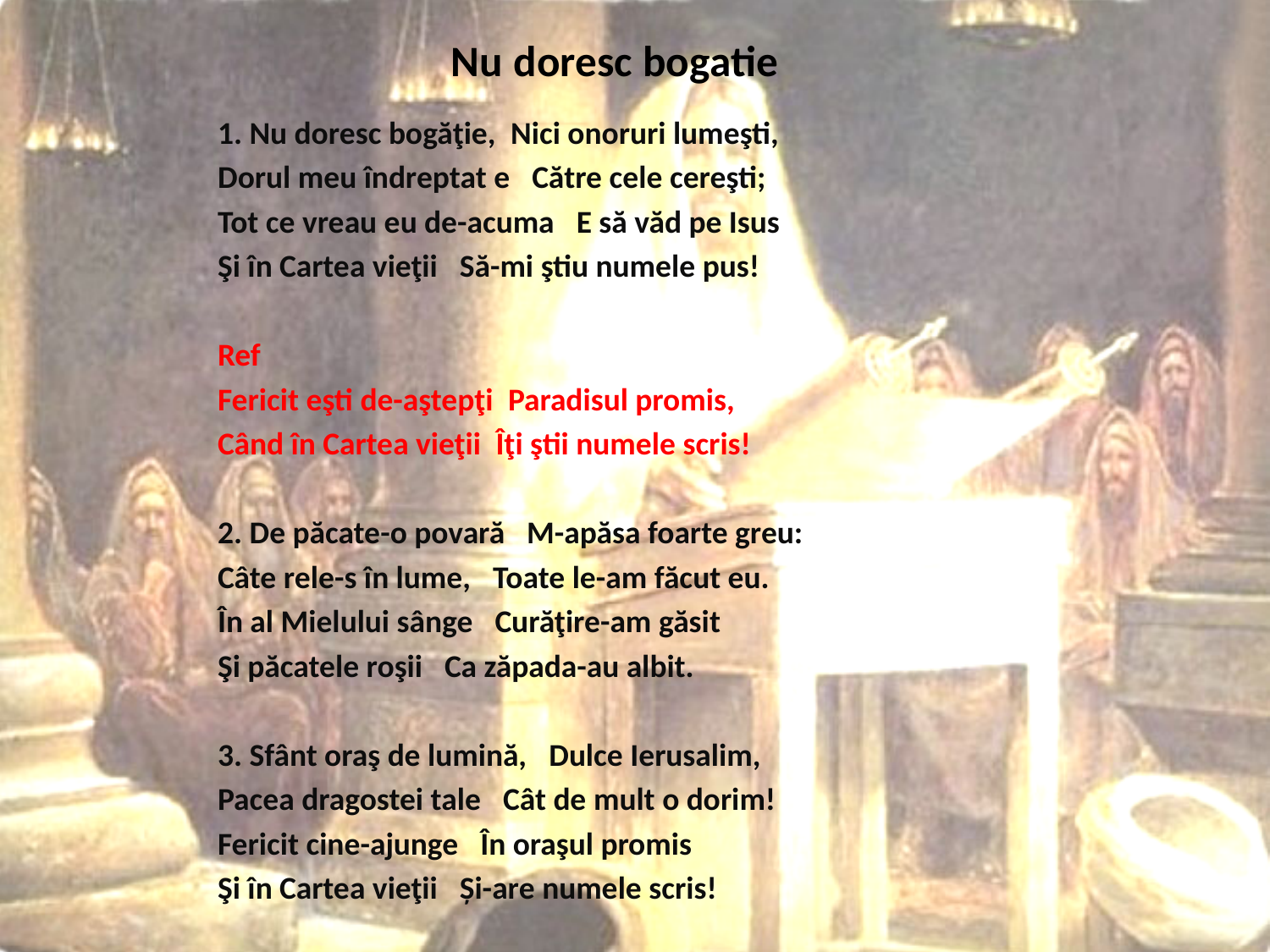

# Nu doresc bogatie
1. Nu doresc bogăţie,  Nici onoruri lumeşti,
Dorul meu îndreptat e   Către cele cereşti;
Tot ce vreau eu de-acuma   E să văd pe Isus
Şi în Cartea vieţii   Să-mi ştiu numele pus!

Ref
Fericit eşti de-aştepţi  Paradisul promis,
Când în Cartea vieţii  Îţi ştii numele scris!

2. De păcate-o povară   M-apăsa foarte greu:
Câte rele-s în lume,   Toate le-am făcut eu.
În al Mielului sânge   Curăţire-am găsit
Şi păcatele roşii   Ca zăpada-au albit.

3. Sfânt oraş de lumină,   Dulce Ierusalim,
Pacea dragostei tale   Cât de mult o dorim!
Fericit cine-ajunge   În oraşul promis
Şi în Cartea vieţii   Și-are numele scris!